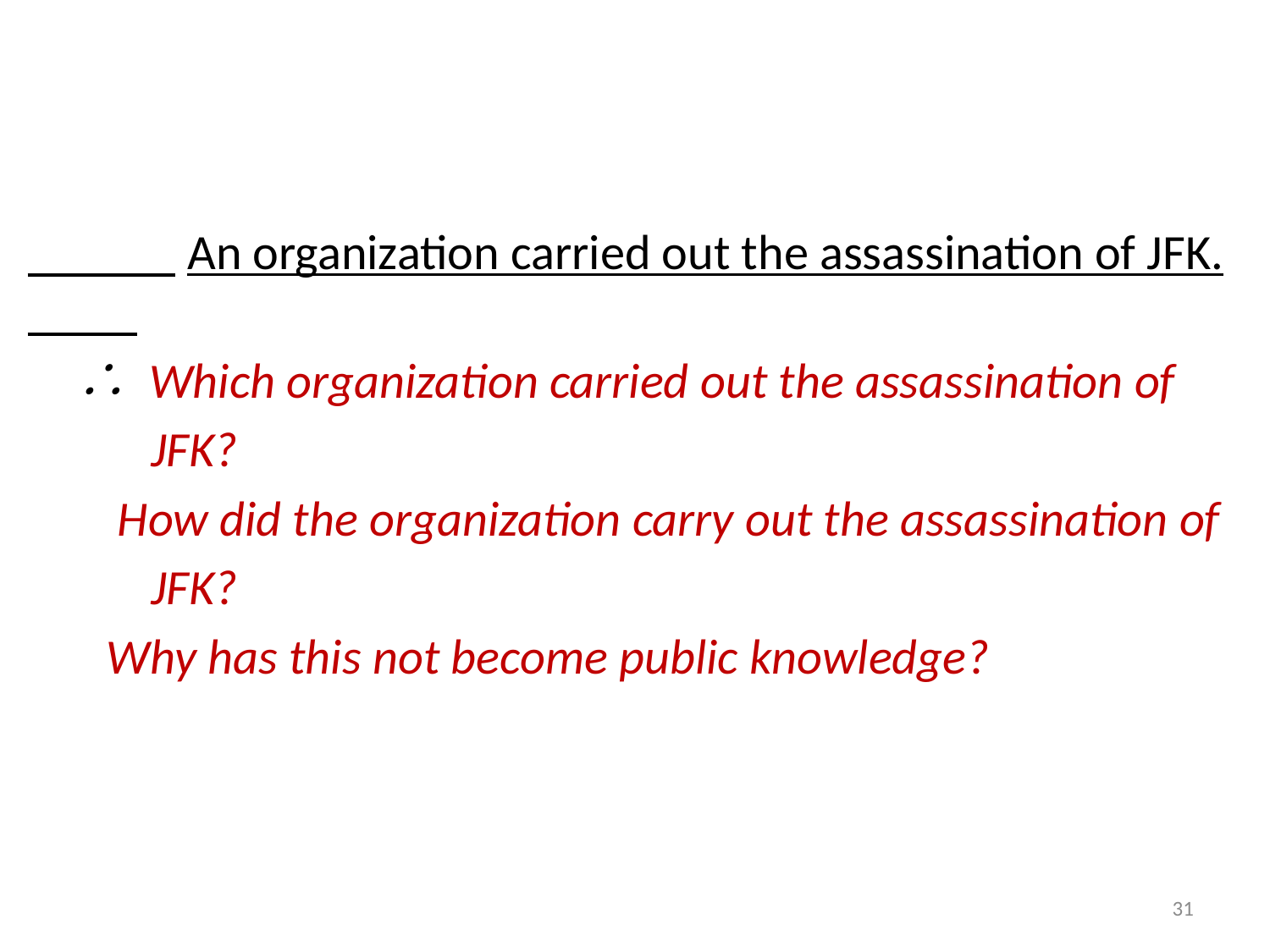

An organization carried out the assassination of JFK.
　∴ Which organization carried out the assassination of
           JFK?
        How did the organization carry out the assassination of
           JFK?
       Why has this not become public knowledge?

31